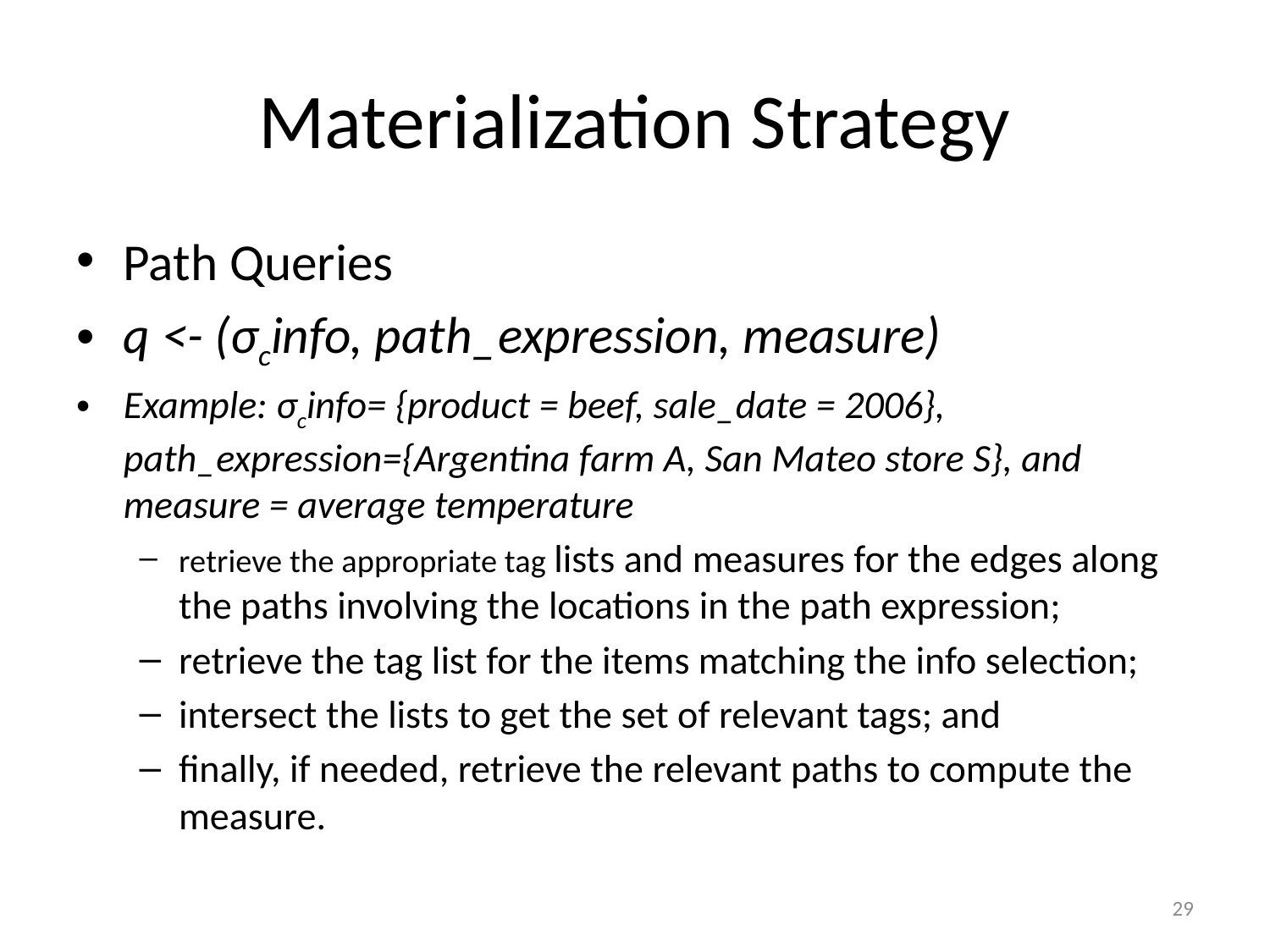

# Materialization Strategy
Path Queries
q <- (σcinfo, path_expression, measure)
Example: σcinfo= {product = beef, sale_date = 2006}, path_expression={Argentina farm A, San Mateo store S}, and measure = average temperature
retrieve the appropriate tag lists and measures for the edges along the paths involving the locations in the path expression;
retrieve the tag list for the items matching the info selection;
intersect the lists to get the set of relevant tags; and
finally, if needed, retrieve the relevant paths to compute the measure.
29